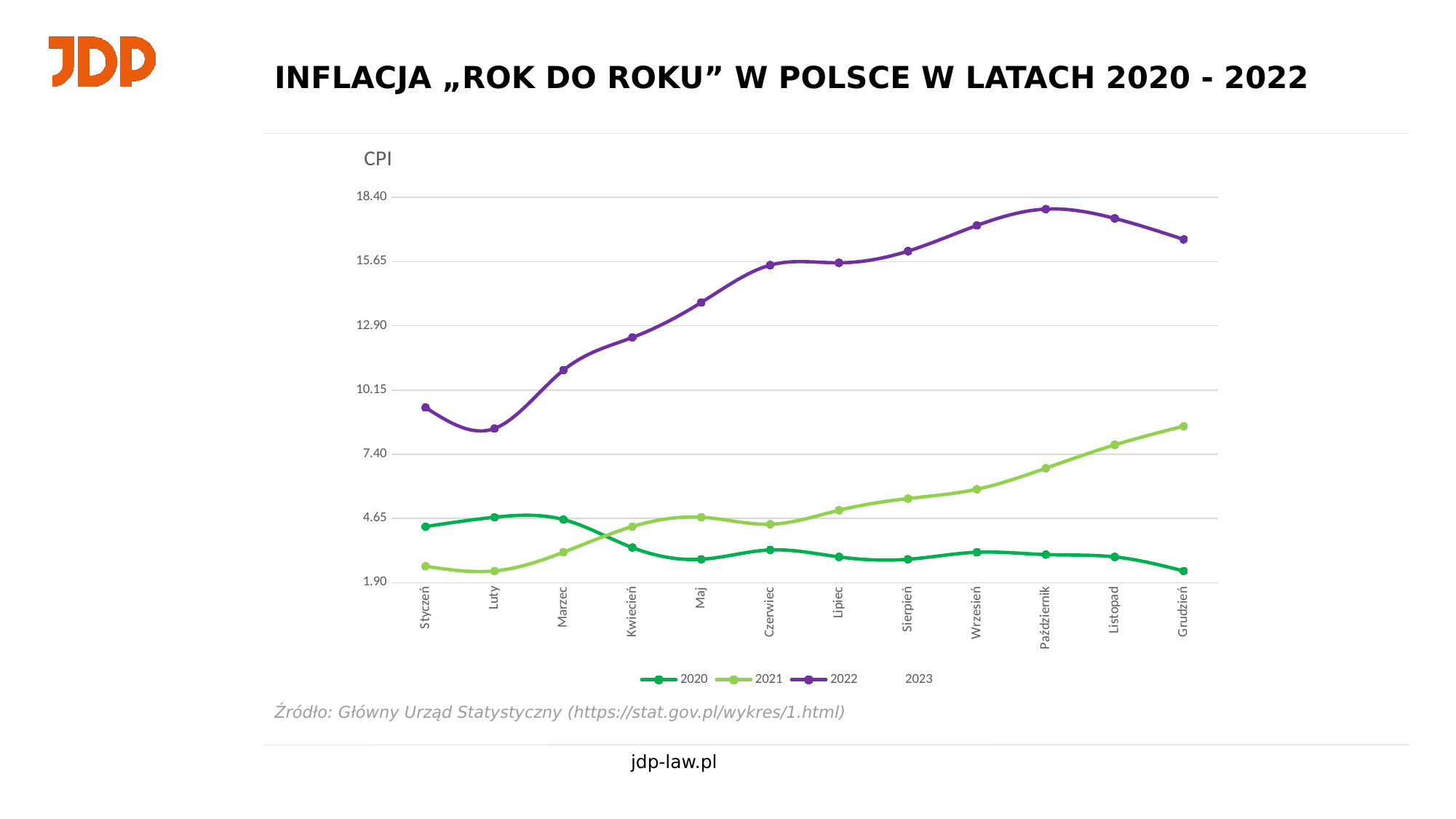

# INFLACJA „ROK DO ROKU” W POLSCE W LATACH 2020 - 2022

### Chart: CPI

| Category | 2020 | 2021 | 2022 | 2023 |
|---|---|---|---|---|
| Styczeń | 4.3 | 2.6 | 9.4 | None |
| Luty | 4.7 | 2.4 | 8.5 | None |
| Marzec | 4.6 | 3.2 | 11.0 | None |
| Kwiecień | 3.4 | 4.3 | 12.4 | None |
| Maj | 2.9 | 4.7 | 13.9 | None |
| Czerwiec | 3.3 | 4.4 | 15.5 | None |
| Lipiec | 3.0 | 5.0 | 15.6 | None |
| Sierpień | 2.9 | 5.5 | 16.1 | None |
| Wrzesień | 3.2 | 5.9 | 17.2 | None |
| Październik | 3.1 | 6.8 | 17.9 | None |
| Listopad | 3.0 | 7.8 | 17.5 | None |
| Grudzień | 2.4 | 8.6 | 16.6 | None |
Źródło: Główny Urząd Statystyczny (https://stat.gov.pl/wykres/1.html)